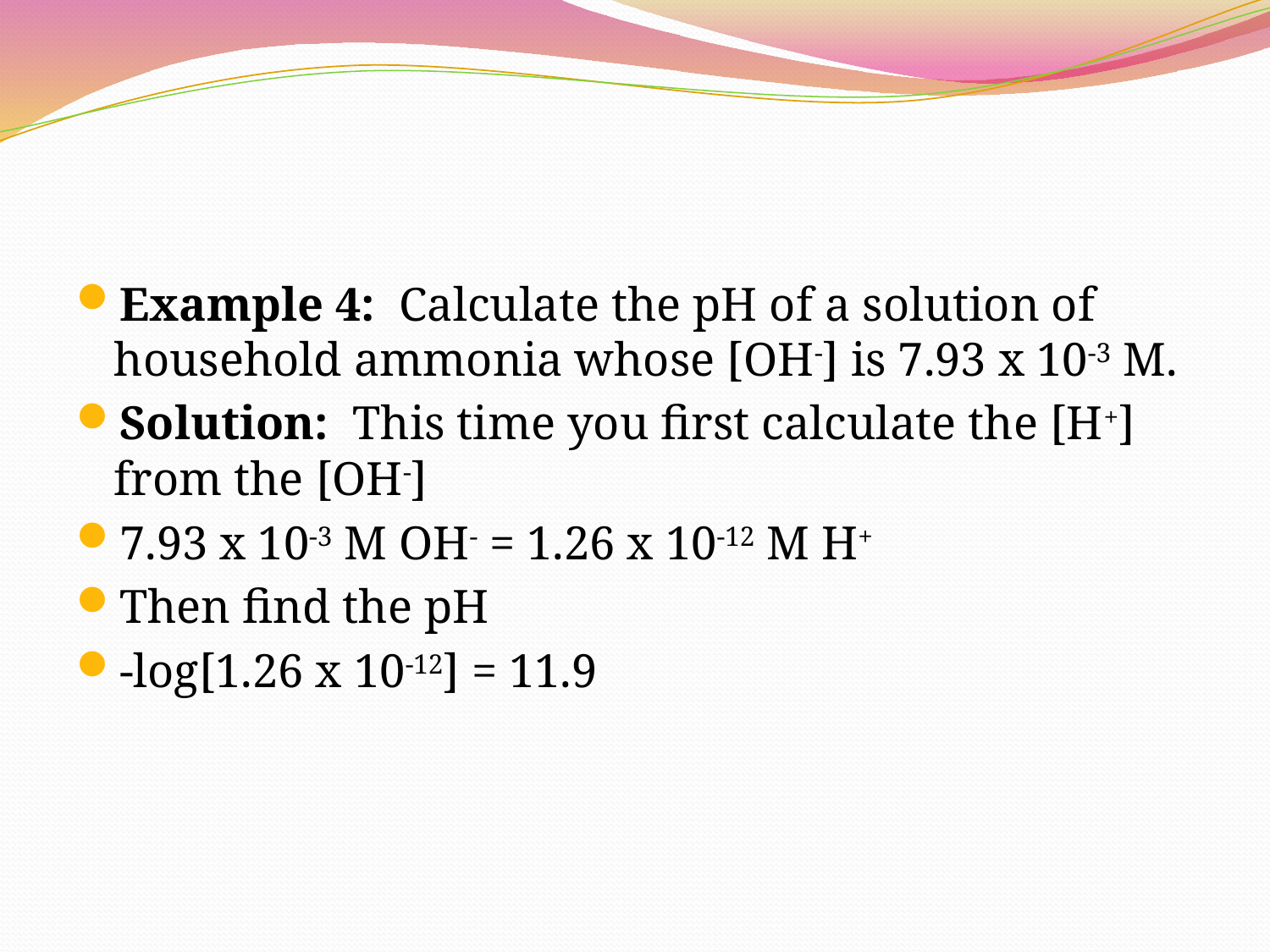

#
Example 4:  Calculate the pH of a solution of household ammonia whose [OH-] is 7.93 x 10-3 M.
Solution:  This time you first calculate the [H+] from the [OH-]
7.93 x 10-3 M OH- = 1.26 x 10-12 M H+
Then find the pH
-log[1.26 x 10-12] = 11.9